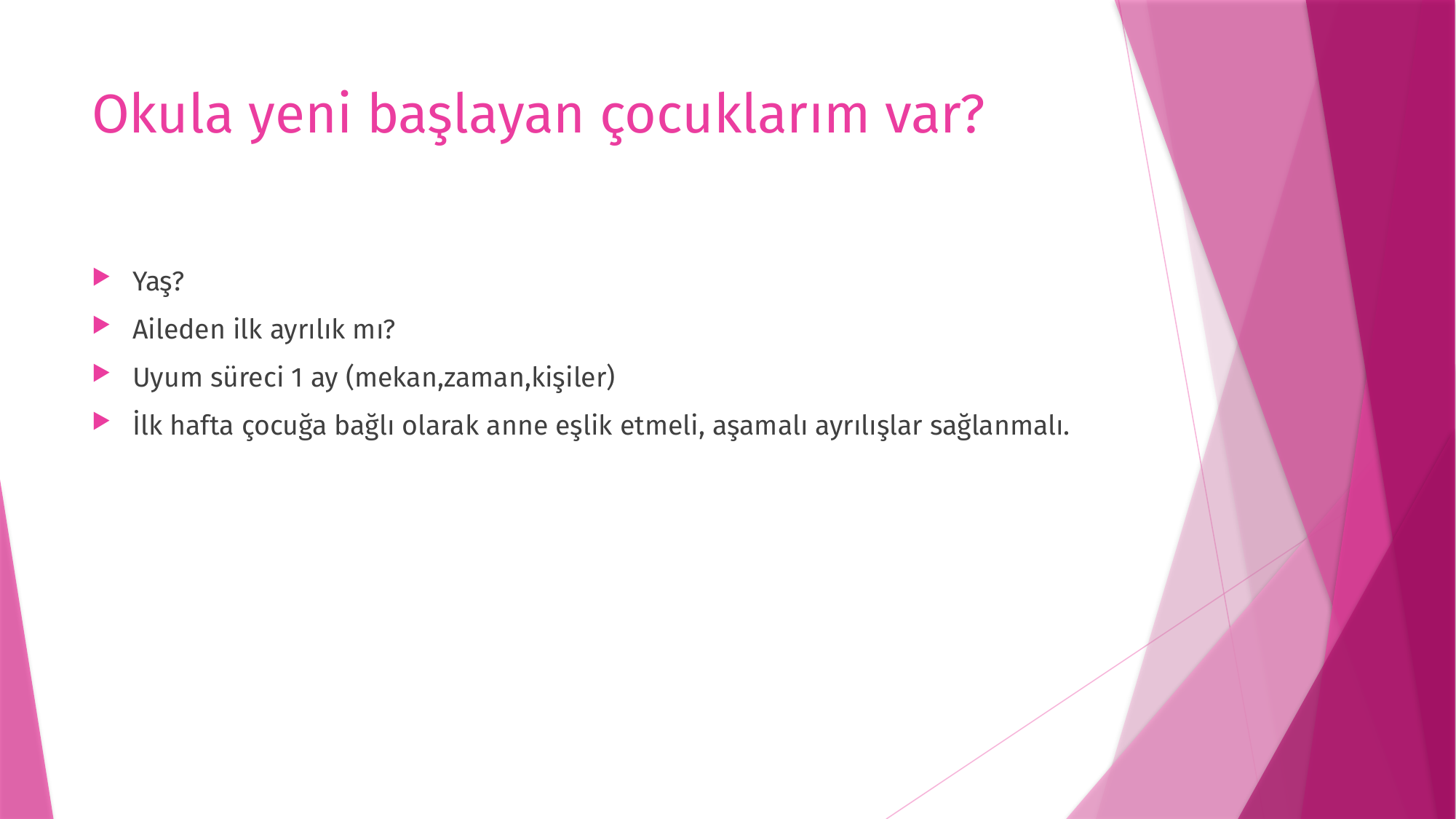

# Okula yeni başlayan çocuklarım var?
Yaş?
Aileden ilk ayrılık mı?
Uyum süreci 1 ay (mekan,zaman,kişiler)
İlk hafta çocuğa bağlı olarak anne eşlik etmeli, aşamalı ayrılışlar sağlanmalı.